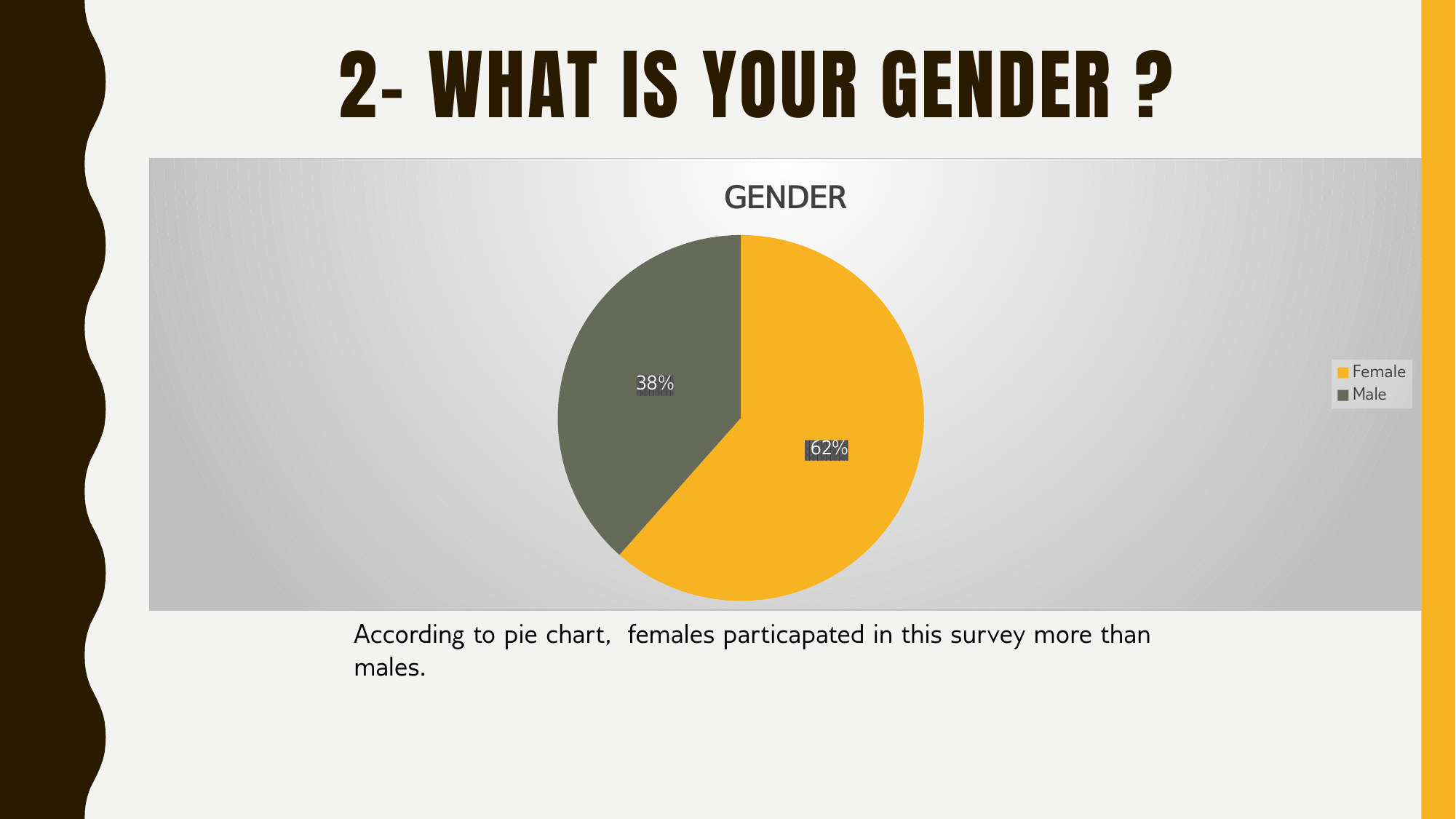

# 2- what ıs your gender ?

### Chart: GENDER

| Category | Satışlar | Sütun1 |
|---|---|---|
| Female | 56.0 | None |
| Male | 35.0 | None |
According to pie chart,  females particapated in this survey more than males.